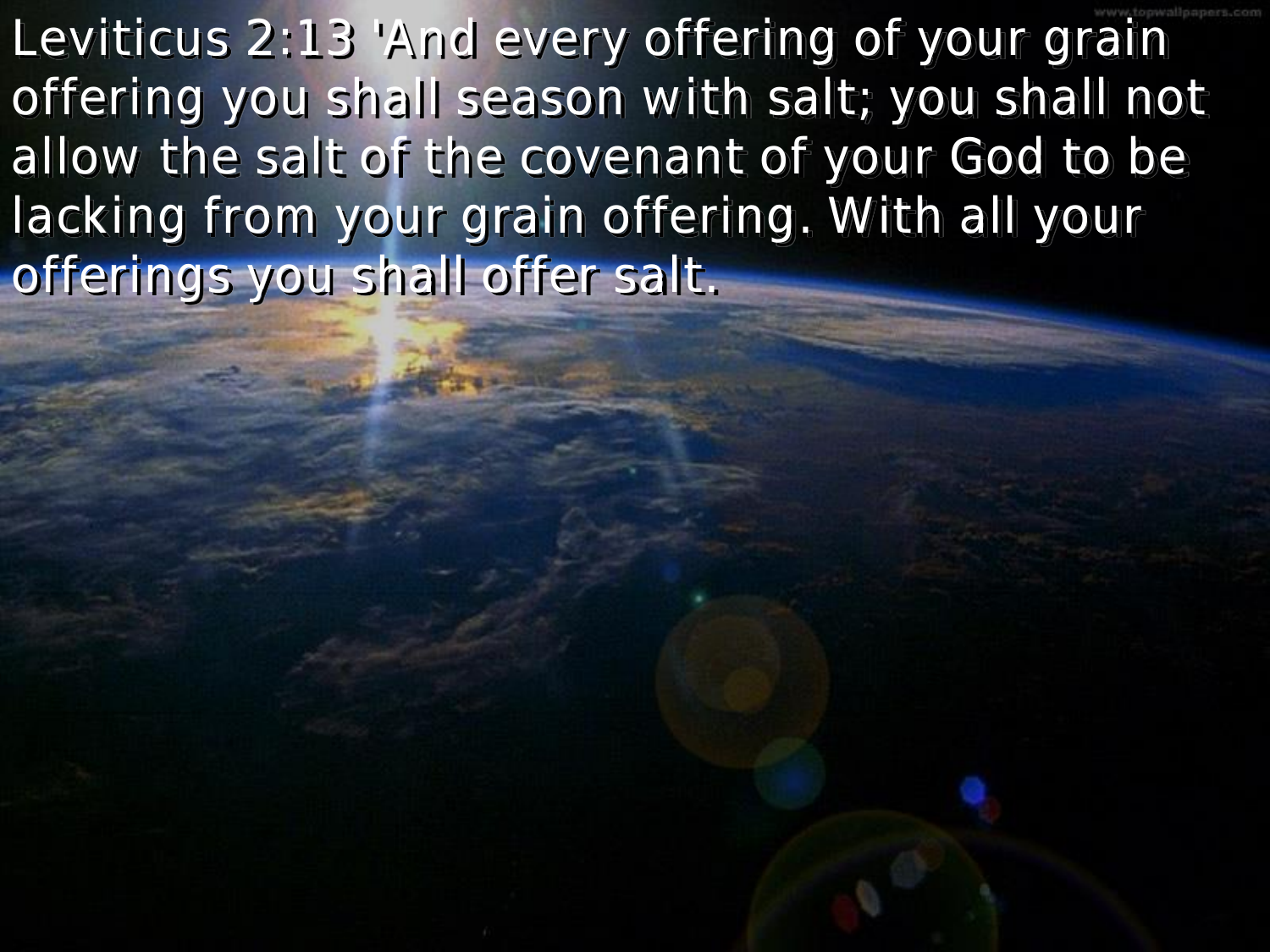

Leviticus 2:13 'And every offering of your grain offering you shall season with salt; you shall not allow the salt of the covenant of your God to be lacking from your grain offering. With all your offerings you shall offer salt.